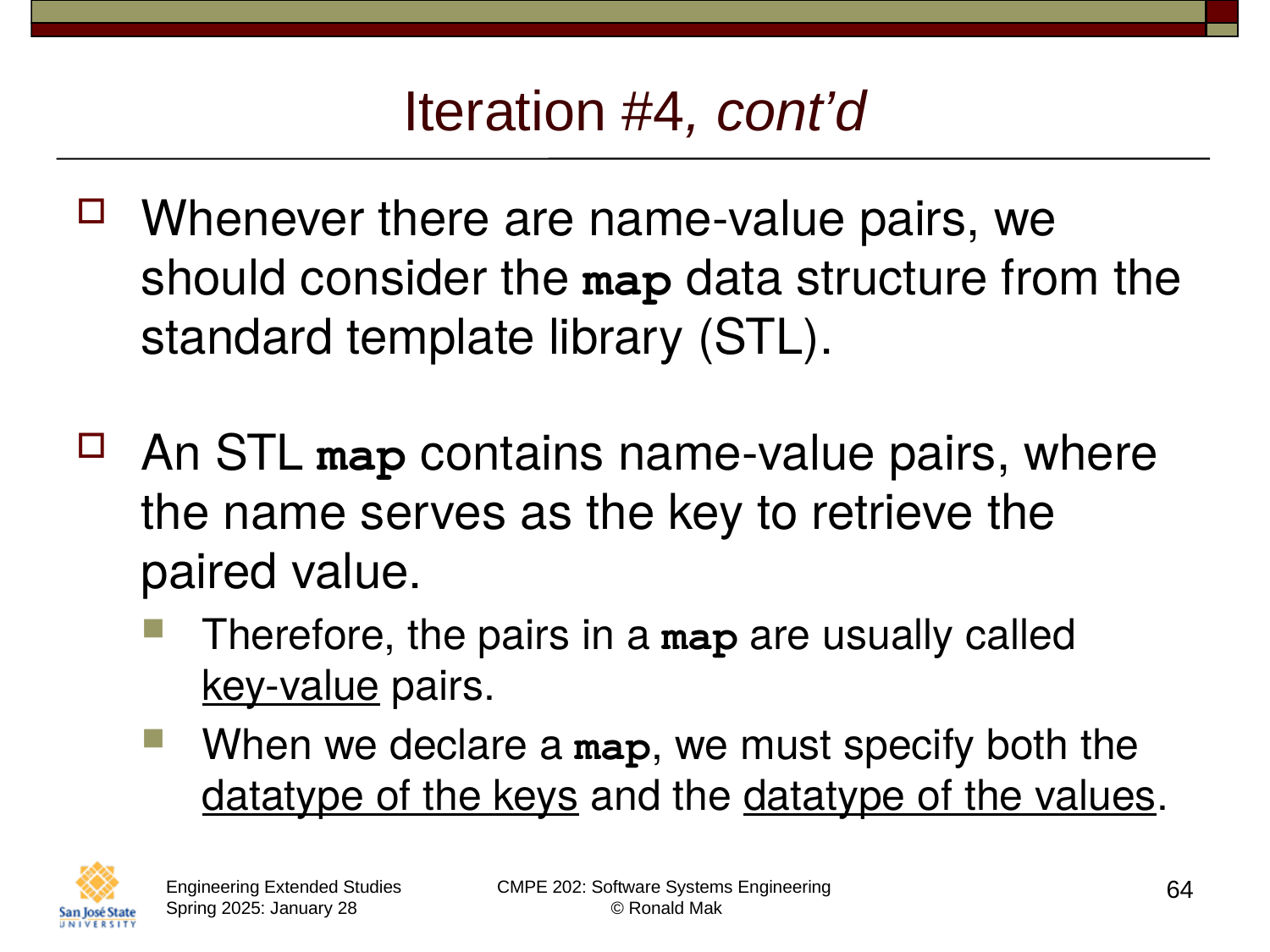

# Iteration #4, cont’d
Whenever there are name-value pairs, we should consider the map data structure from the standard template library (STL).

An STL map contains name-value pairs, where the name serves as the key to retrieve the paired value.
Therefore, the pairs in a map are usually called
key-value pairs.
When we declare a map, we must specify both the datatype of the keys and the datatype of the values.

64